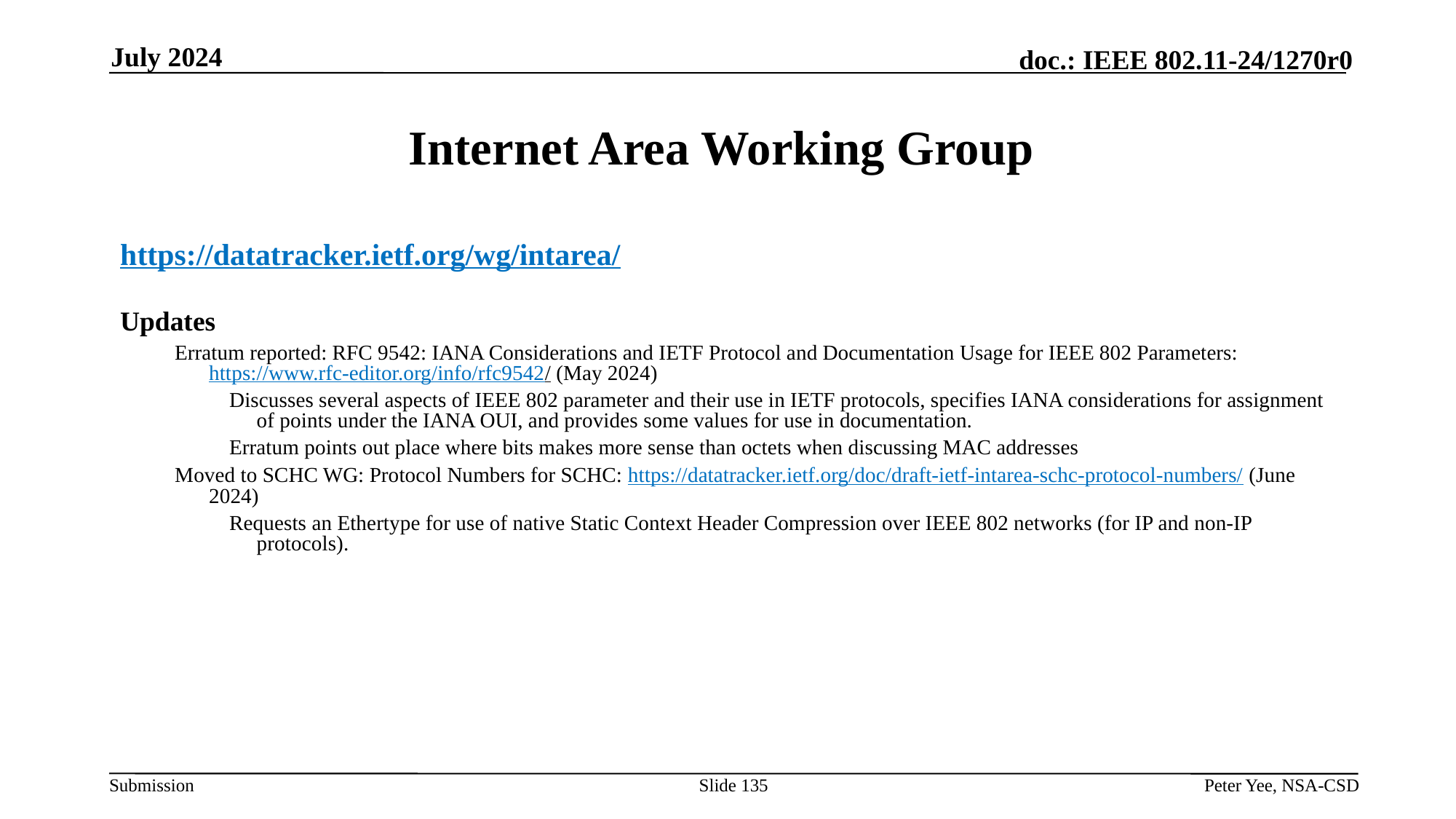

July 2024
# Internet Area Working Group
https://datatracker.ietf.org/wg/intarea/

Updates
Erratum reported: RFC 9542: IANA Considerations and IETF Protocol and Documentation Usage for IEEE 802 Parameters: https://www.rfc-editor.org/info/rfc9542/ (May 2024)
Discusses several aspects of IEEE 802 parameter and their use in IETF protocols, specifies IANA considerations for assignment of points under the IANA OUI, and provides some values for use in documentation.
Erratum points out place where bits makes more sense than octets when discussing MAC addresses
Moved to SCHC WG: Protocol Numbers for SCHC: https://datatracker.ietf.org/doc/draft-ietf-intarea-schc-protocol-numbers/ (June 2024)
Requests an Ethertype for use of native Static Context Header Compression over IEEE 802 networks (for IP and non-IP protocols).
Slide 135
Peter Yee, NSA-CSD